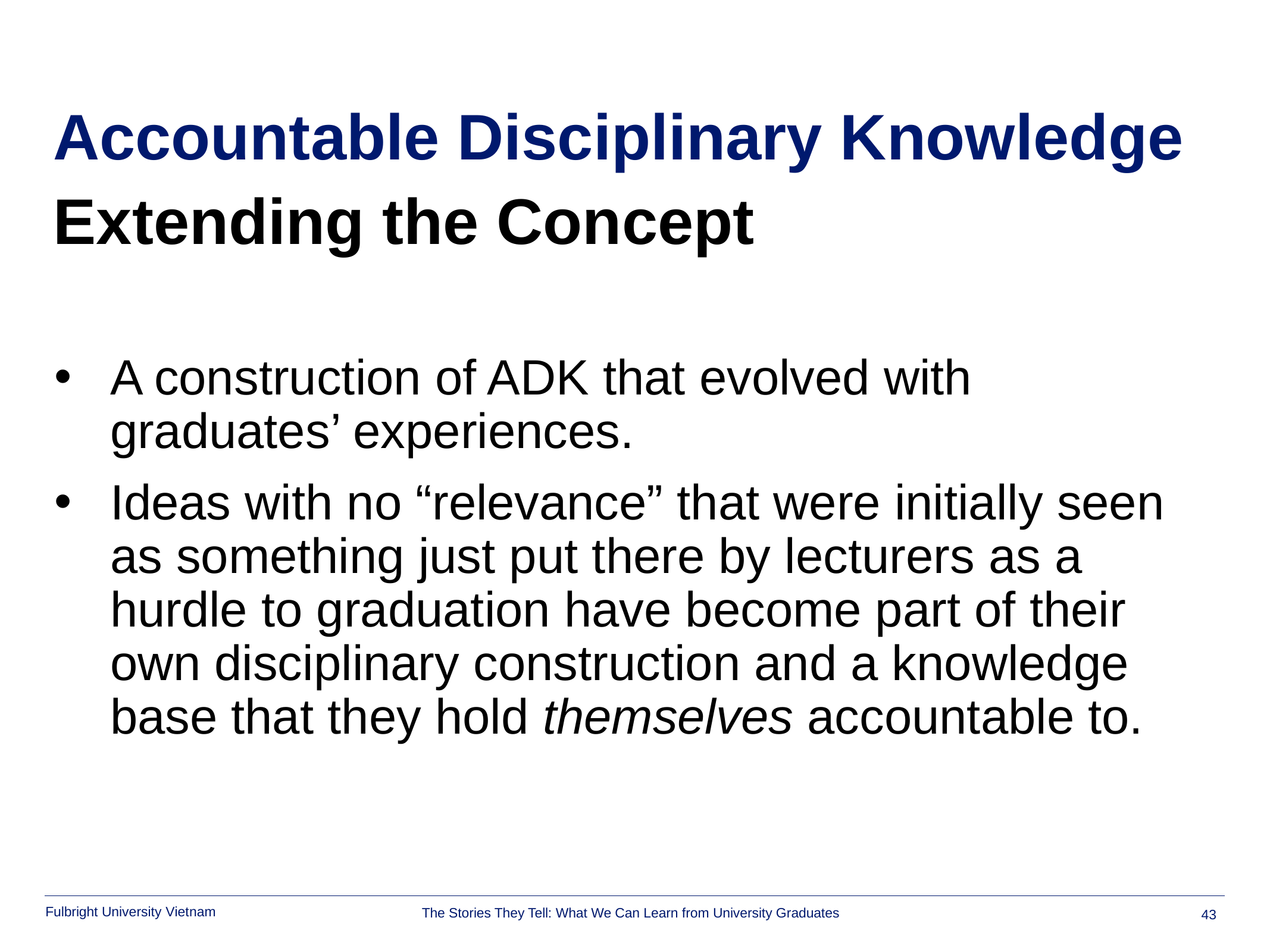

#
Accountable Disciplinary Knowledge
Extending the Concept
A construction of ADK that evolved with graduates’ experiences.
Ideas with no “relevance” that were initially seen as something just put there by lecturers as a hurdle to graduation have become part of their own disciplinary construction and a knowledge base that they hold themselves accountable to.
The Stories They Tell: What We Can Learn from University Graduates